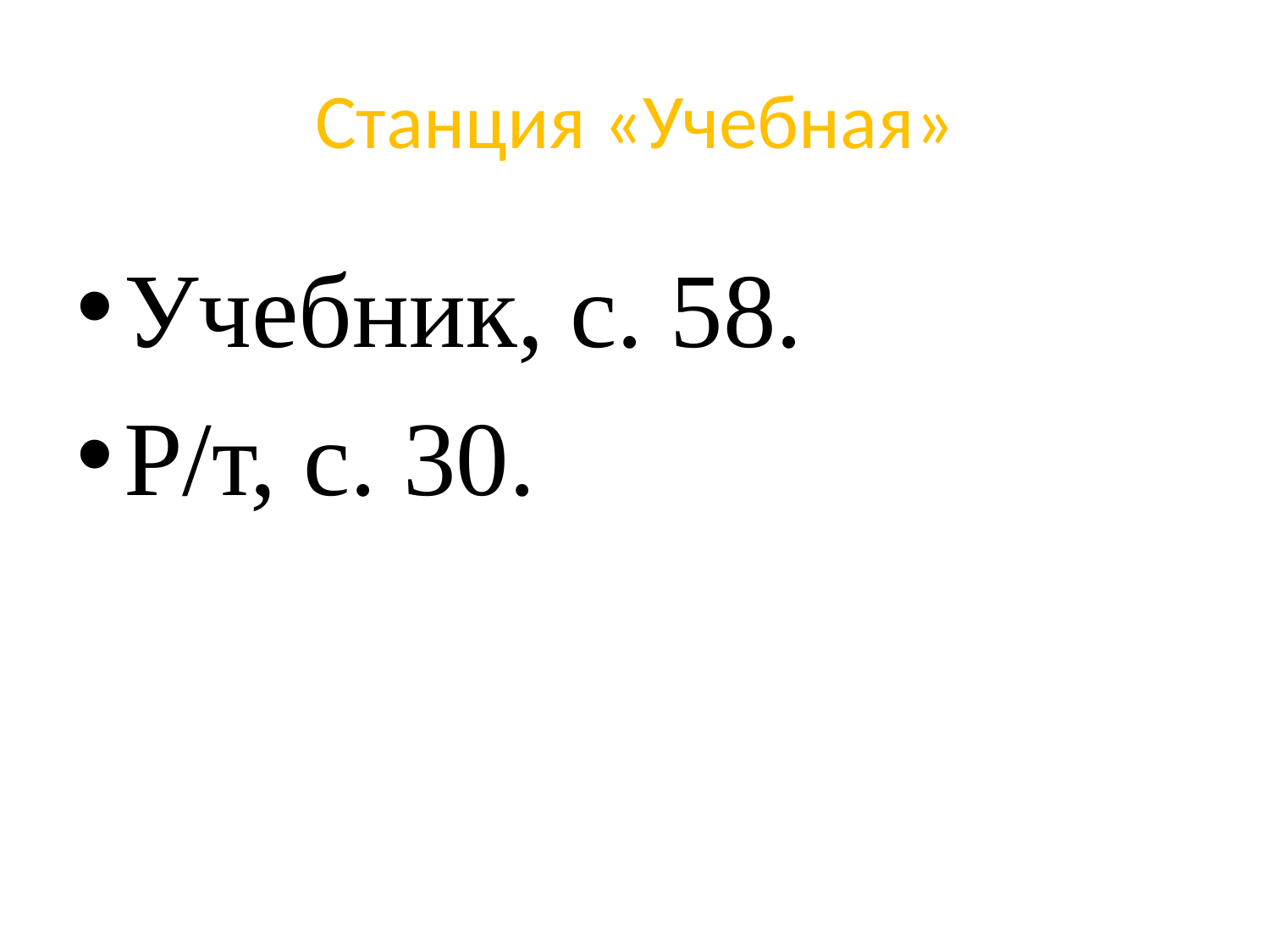

# Станция «Учебная»
Учебник, с. 58.
Р/т, с. 30.